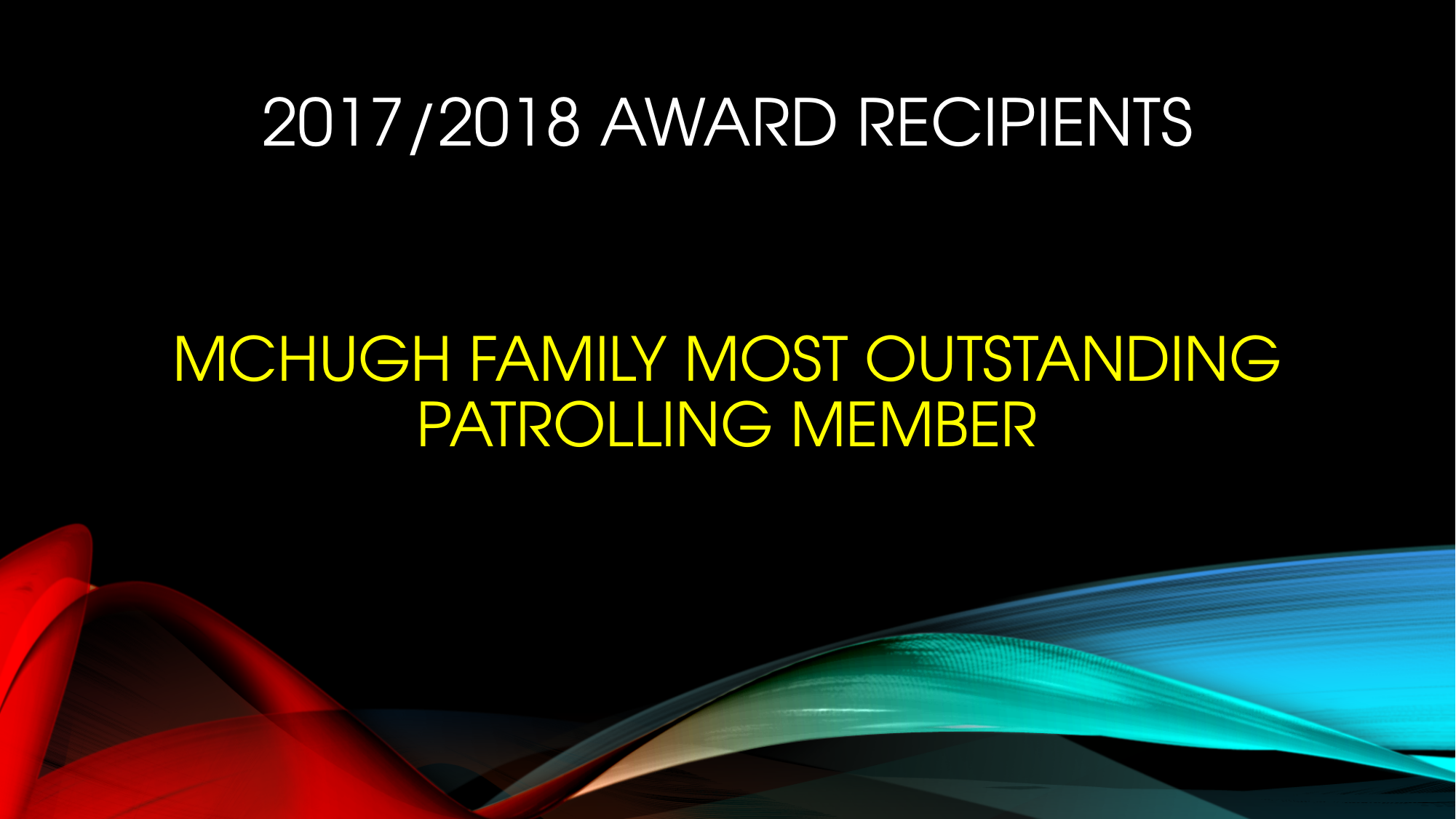

# 2017/2018 Award Recipients
MCHUGH FAMILY MOST OUTSTANDING PATROLLING MEMBER